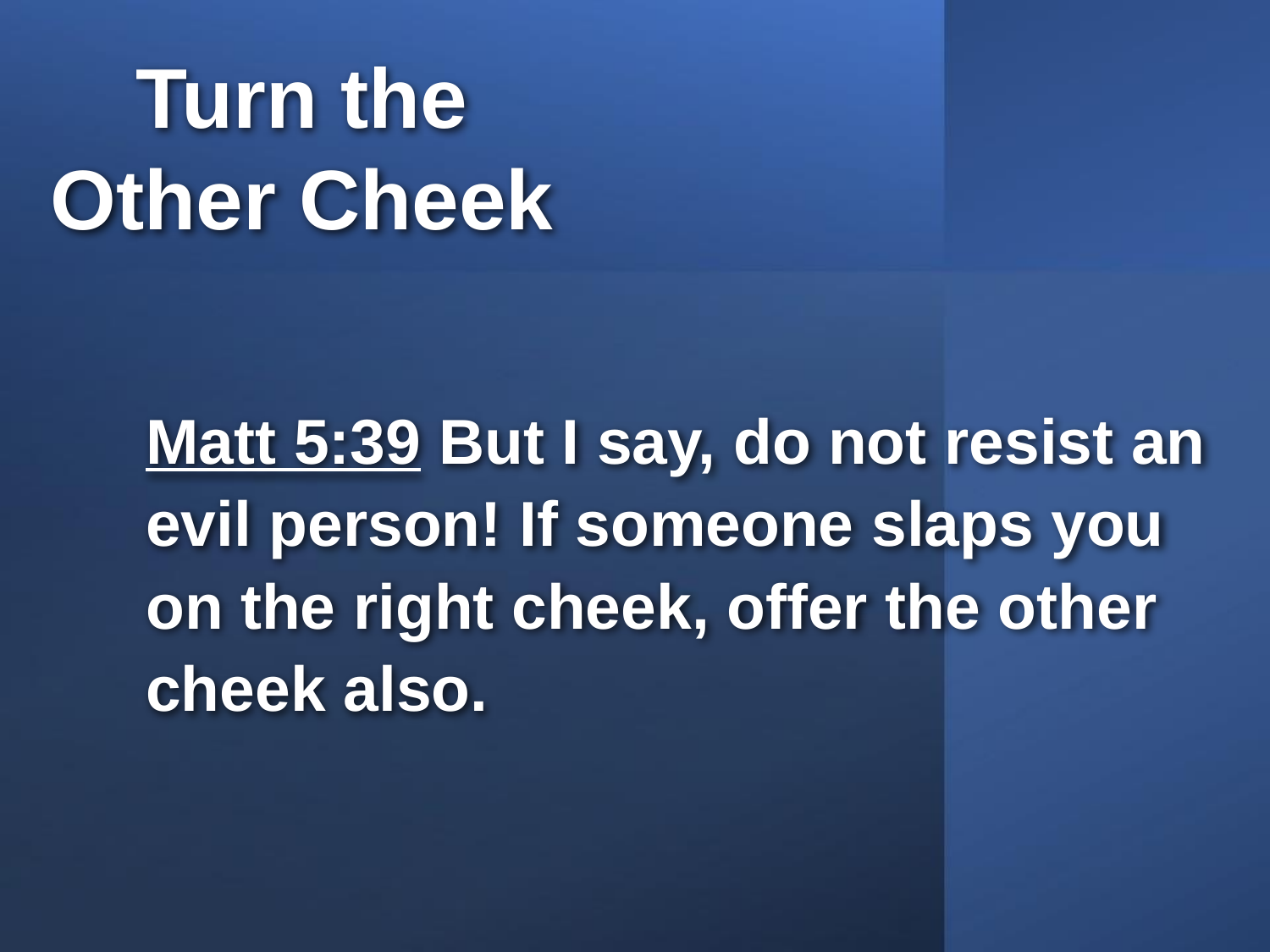

Turn the Other Cheek
Matt 5:39 But I say, do not resist an evil person! If someone slaps you on the right cheek, offer the other cheek also.